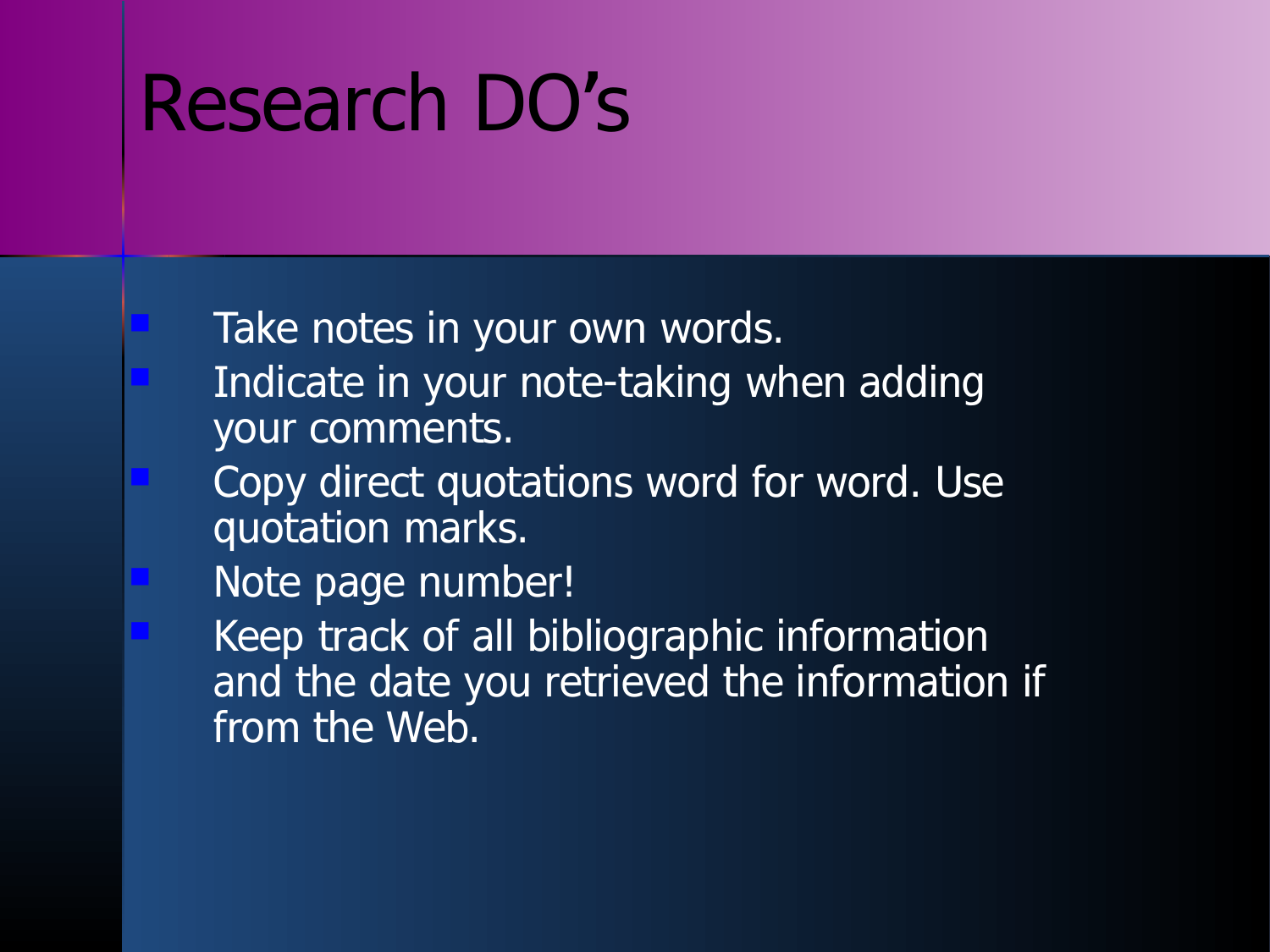

# Research DO’s

Take notes in your own words.
Indicate in your note-taking when adding your comments.
Copy direct quotations word for word. Use quotation marks.
Note page number!
Keep track of all bibliographic information and the date you retrieved the information if from the Web.